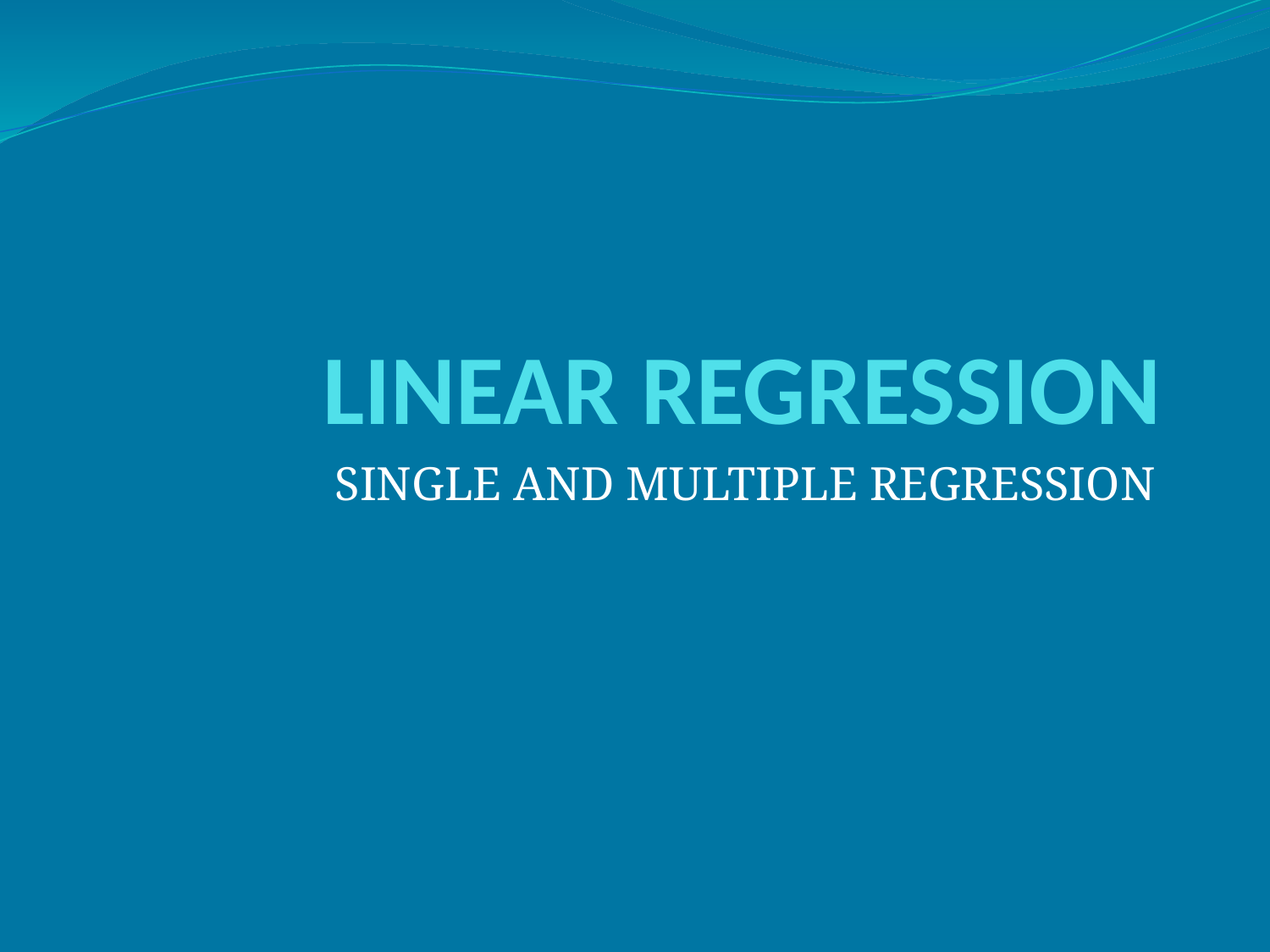

# LINEAR REGRESSION
SINGLE AND MULTIPLE REGRESSION